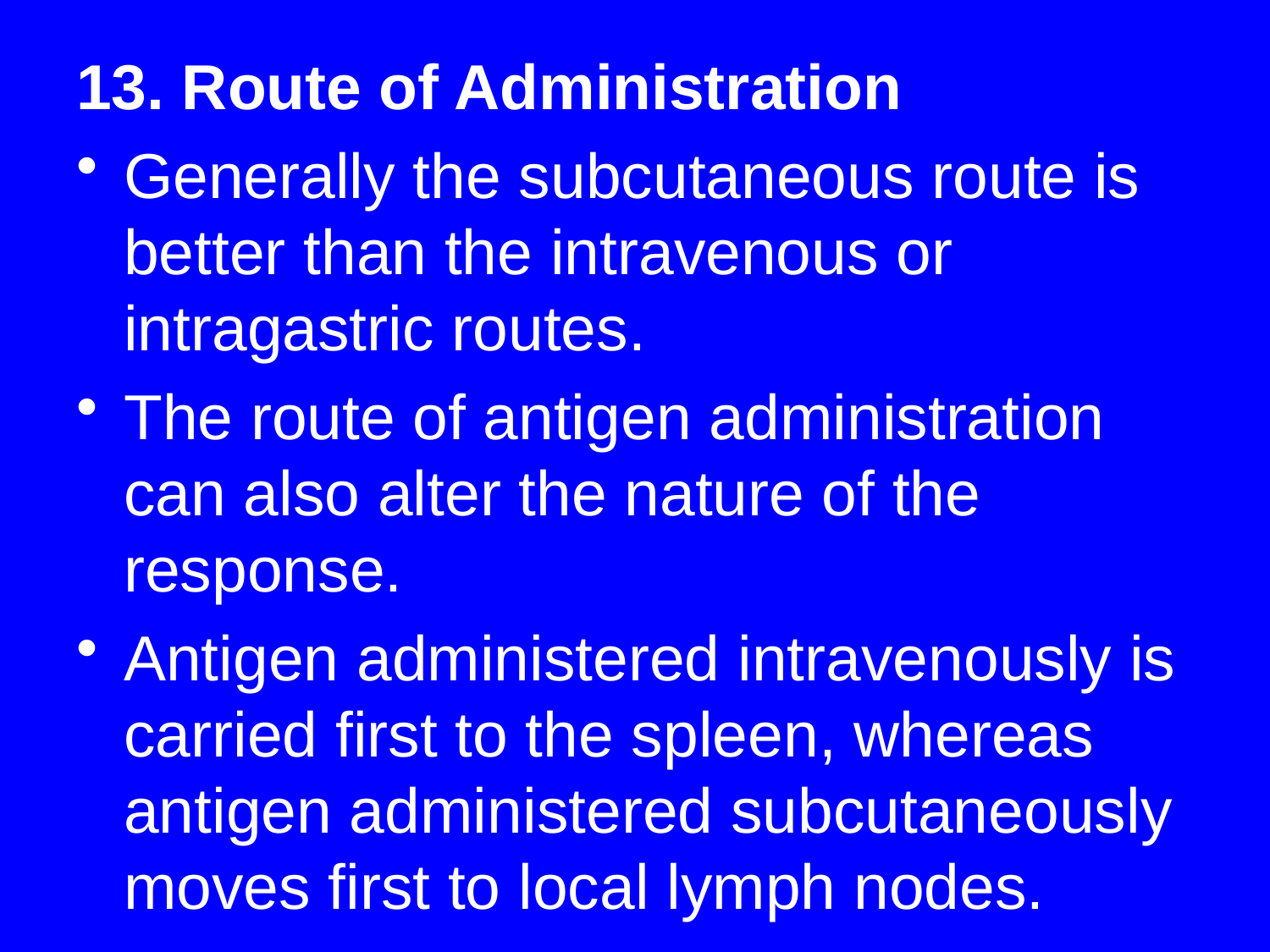

13. Route of Administration
Generally the subcutaneous route is better than the intravenous or intragastric routes.
The route of antigen administration can also alter the nature of the response.
Antigen administered intravenously is carried first to the spleen, whereas antigen administered subcutaneously moves first to local lymph nodes.